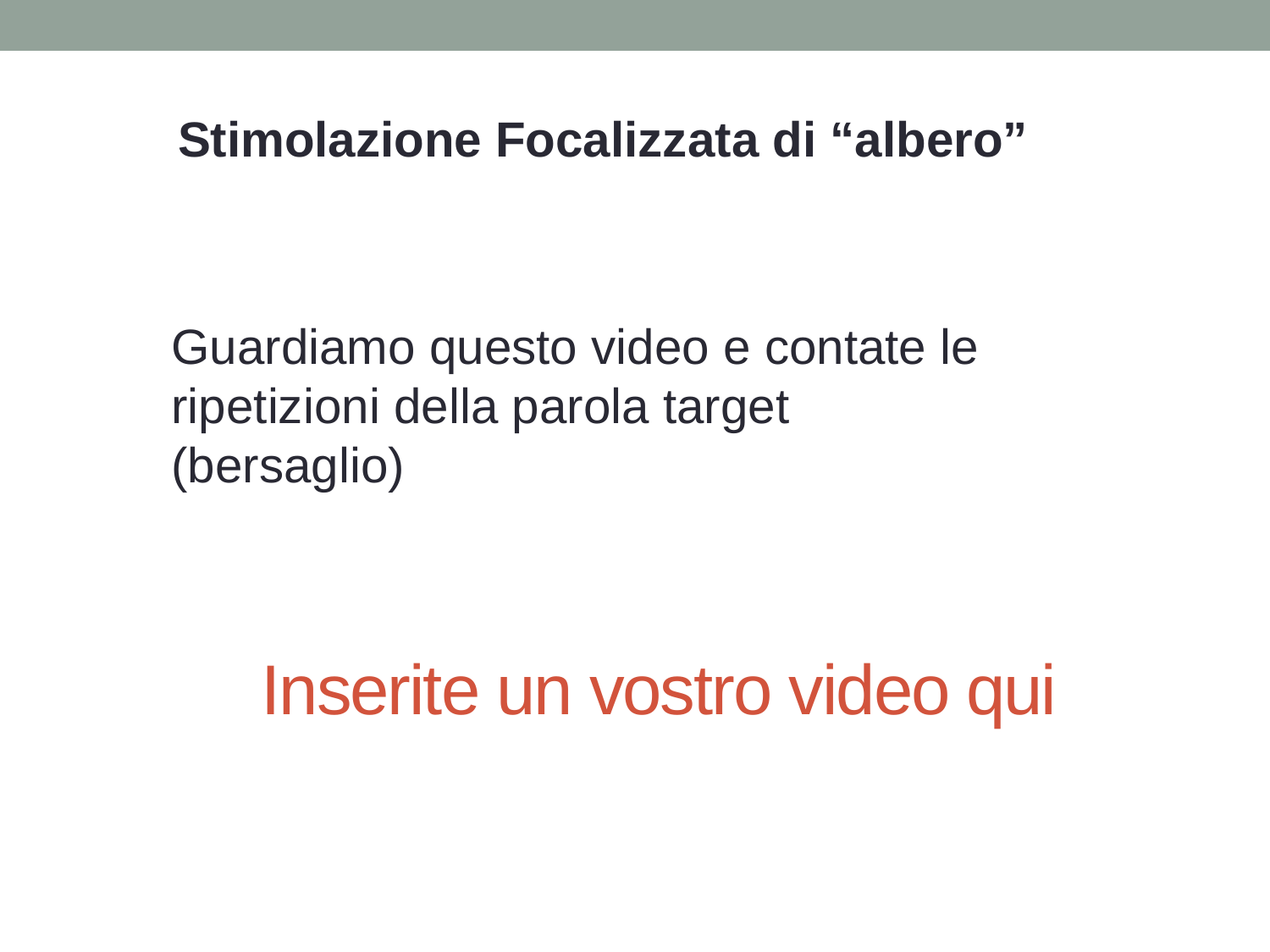

Stimolazione Focalizzata di “albero”

Guardiamo questo video e contate le ripetizioni della parola target (bersaglio)

# Inserite un vostro video qui